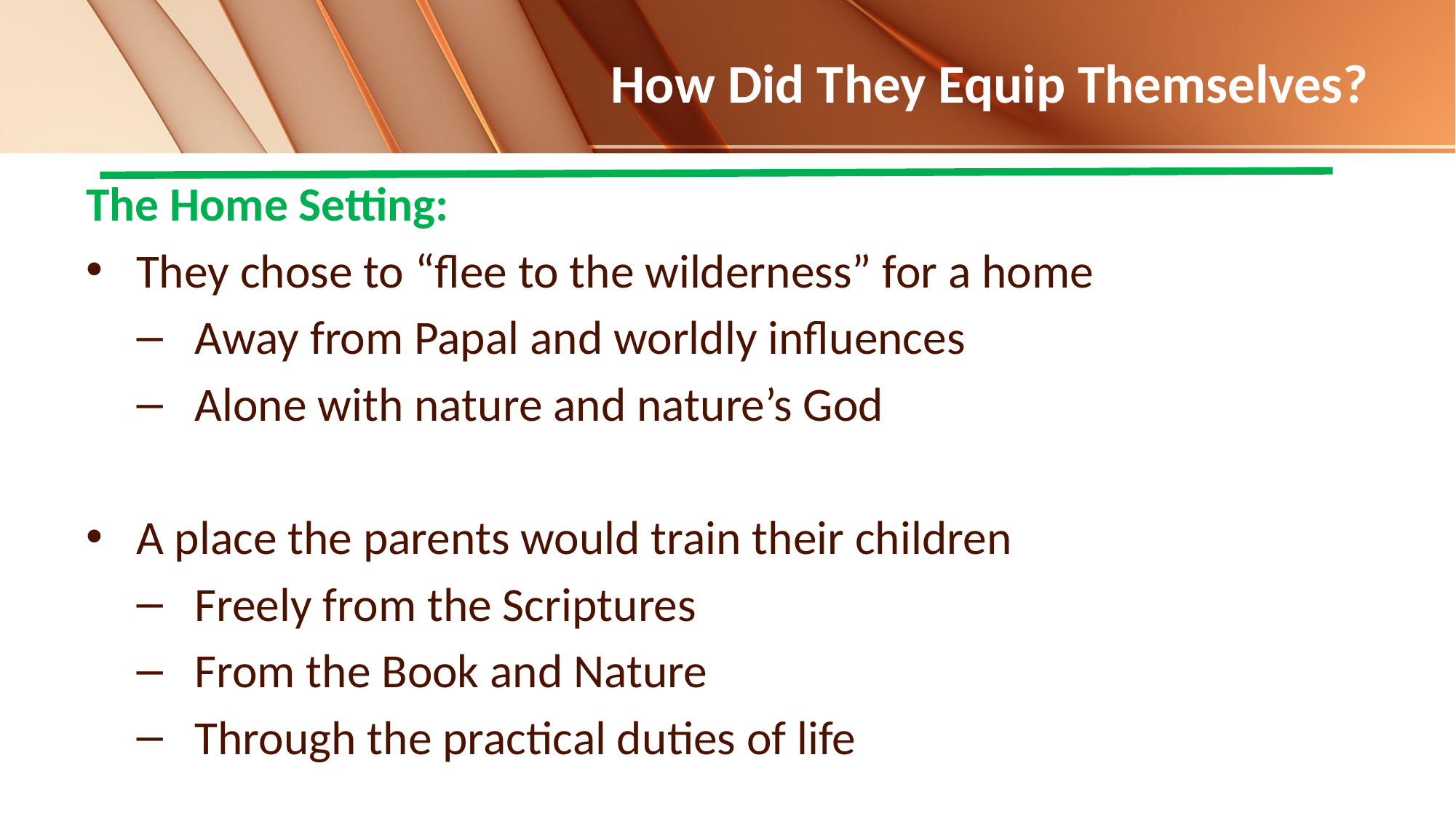

# How Did They Equip Themselves?
The Home Setting:
They chose to “flee to the wilderness” for a home
Away from Papal and worldly influences
Alone with nature and nature’s God

A place the parents would train their children
Freely from the Scriptures
From the Book and Nature
Through the practical duties of life